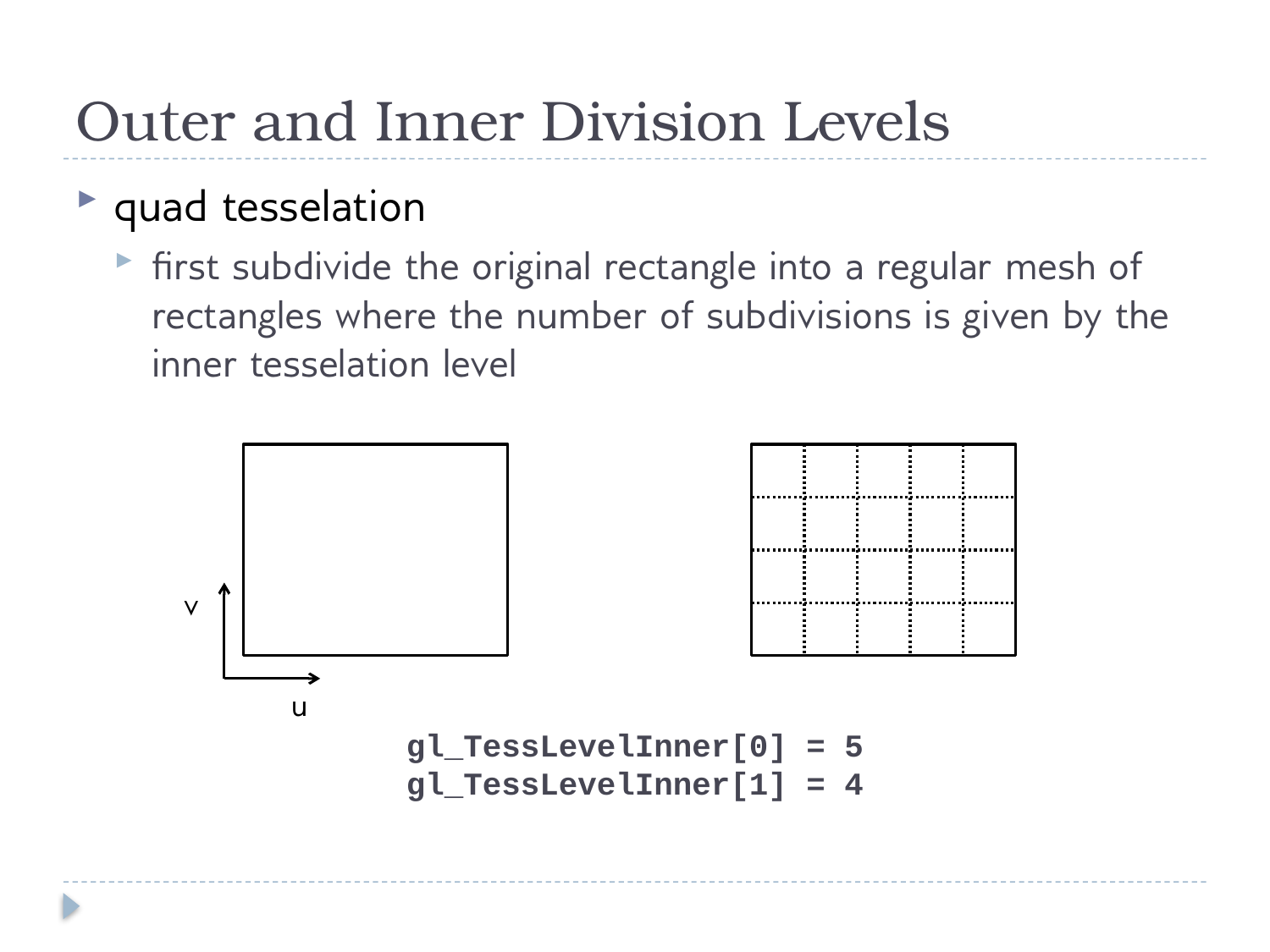

# Outer and Inner Division Levels
quad tesselation
first subdivide the original rectangle into a regular mesh of rectangles where the number of subdivisions is given by the inner tesselation level

v
u
gl_TessLevelInner[0] = 5
gl_TessLevelInner[1] = 4